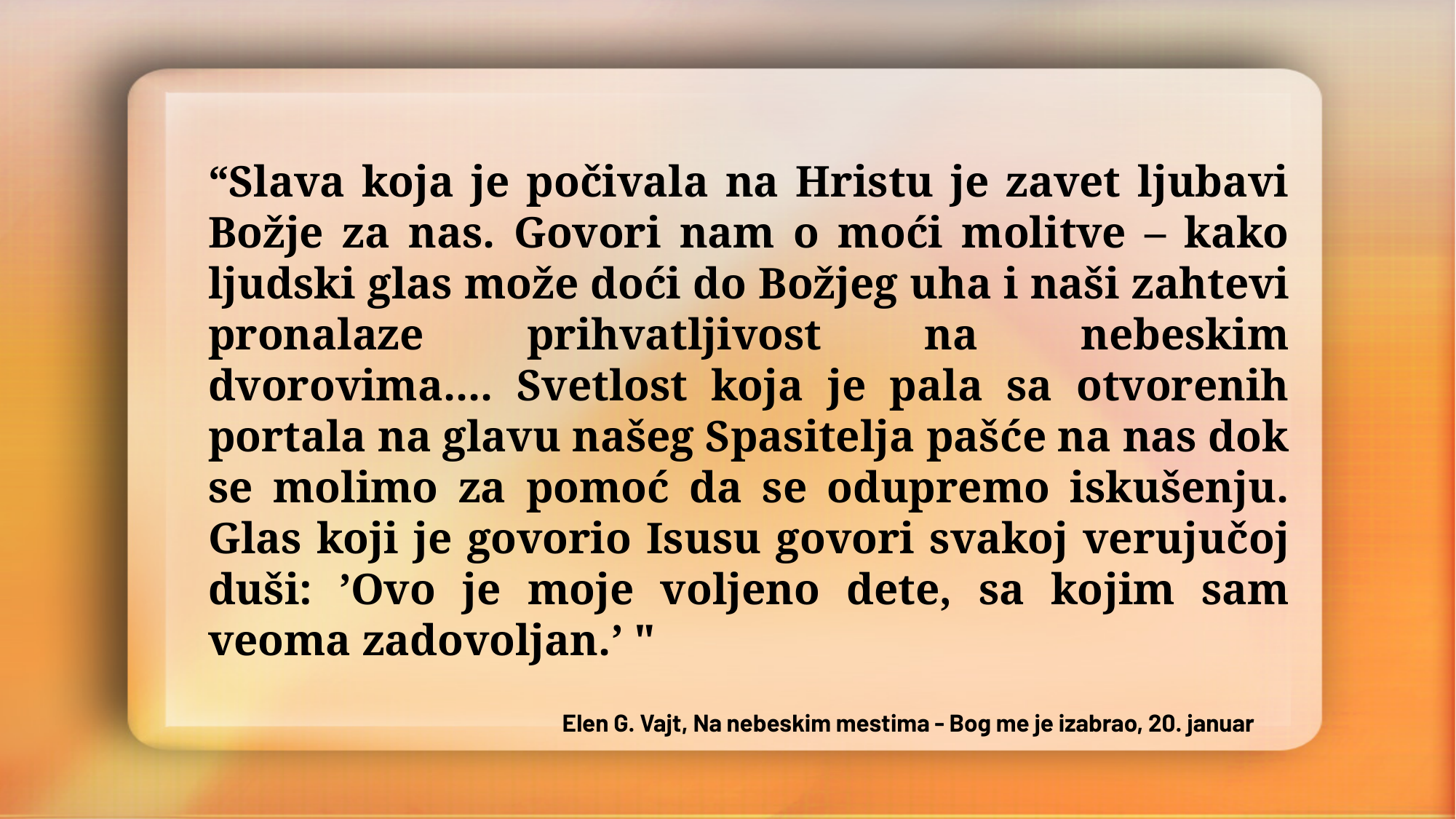

“Slava koja je počivala na Hristu je zavet ljubavi Božje za nas. Govori nam o moći molitve – kako ljudski glas može doći do Božjeg uha i naši zahtevi pronalaze prihvatljivost na nebeskim dvorovima.... Svetlost koja je pala sa otvorenih portala na glavu našeg Spasitelja pašće na nas dok se molimo za pomoć da se odupremo iskušenju. Glas koji je govorio Isusu govori svakoj verujučoj duši: ’Ovo je moje voljeno dete, sa kojim sam veoma zadovoljan.’ "
Elen G. Vajt, Na nebeskim mestima - Bog me je izabrao, 20. januar